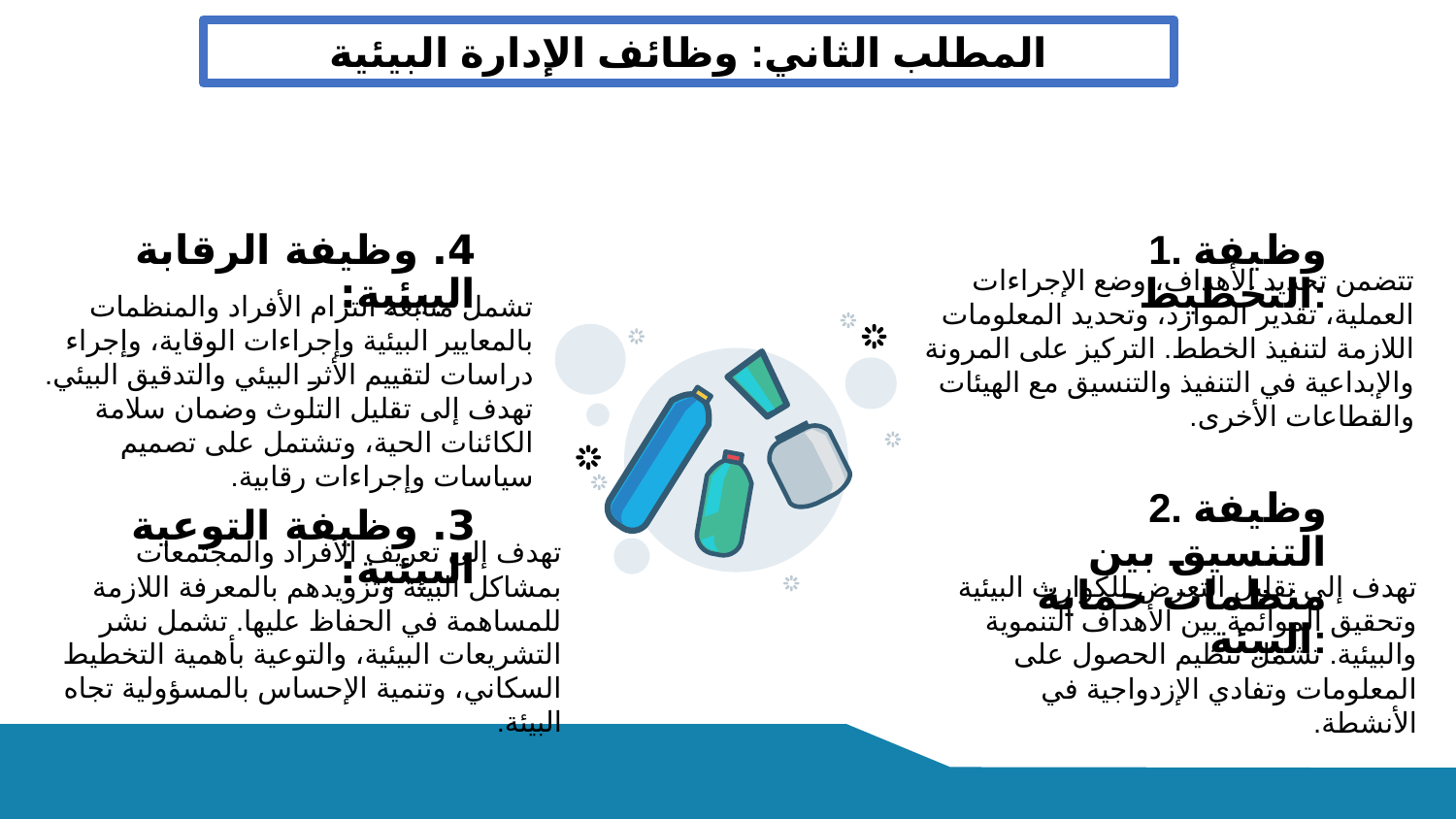

المطلب الثاني: وظائف الإدارة البيئية
4. وظيفة الرقابة البيئية:
1. وظيفة التخطيط:

تشمل متابعة التزام الأفراد والمنظمات بالمعايير البيئية وإجراءات الوقاية، وإجراء دراسات لتقييم الأثر البيئي والتدقيق البيئي. تهدف إلى تقليل التلوث وضمان سلامة الكائنات الحية، وتشتمل على تصميم سياسات وإجراءات رقابية.
تتضمن تحديد الأهداف، وضع الإجراءات العملية، تقدير الموارد، وتحديد المعلومات اللازمة لتنفيذ الخطط. التركيز على المرونة والإبداعية في التنفيذ والتنسيق مع الهيئات والقطاعات الأخرى.

2. وظيفة التنسيق بين منظمات حماية البيئة:
3. وظيفة التوعية البيئية:
تهدف إلى تعريف الأفراد والمجتمعات بمشاكل البيئة وتزويدهم بالمعرفة اللازمة للمساهمة في الحفاظ عليها. تشمل نشر التشريعات البيئية، والتوعية بأهمية التخطيط السكاني، وتنمية الإحساس بالمسؤولية تجاه البيئة.

تهدف إلى تقليل التعرض للكوارث البيئية وتحقيق الموائمة بين الأهداف التنموية والبيئية. تشمل تنظيم الحصول على المعلومات وتفادي الإزدواجية في الأنشطة.